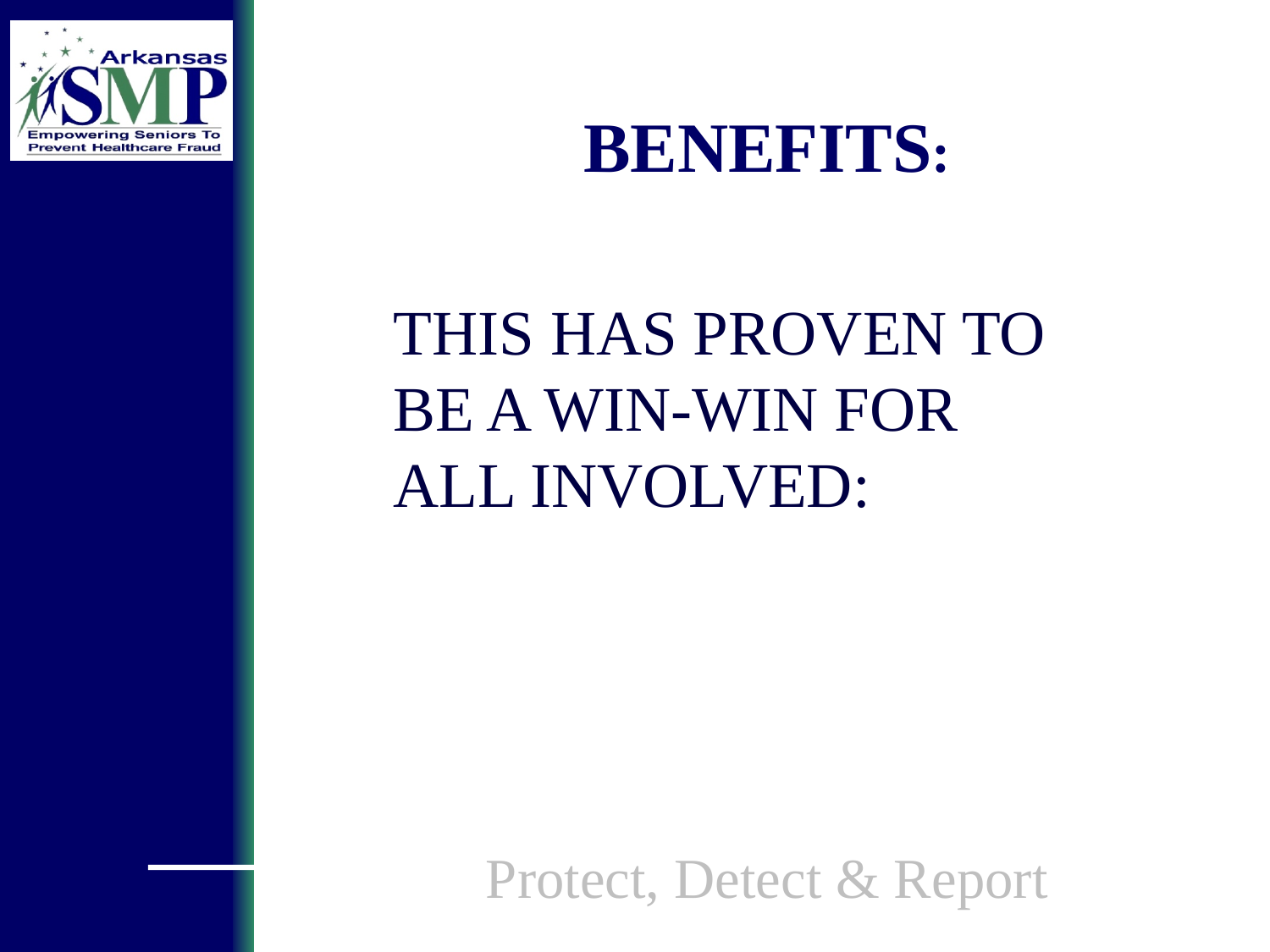

BENEFITS:
THIS HAS PROVEN TO BE A WIN-WIN FOR ALL INVOLVED:
Protect, Detect & Report